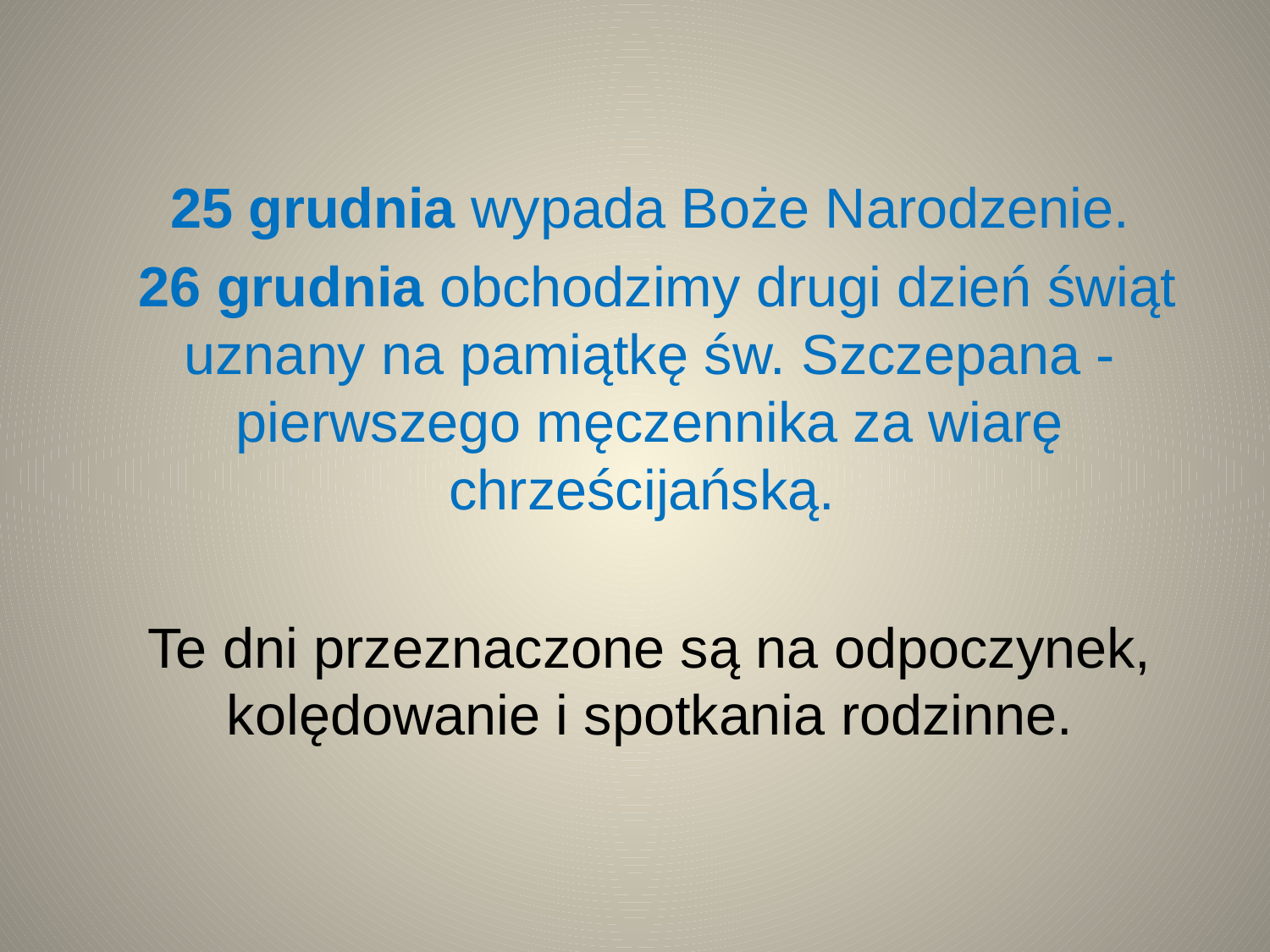

25 grudnia wypada Boże Narodzenie.
 26 grudnia obchodzimy drugi dzień świąt uznany na pamiątkę św. Szczepana - pierwszego męczennika za wiarę chrześcijańską.

Te dni przeznaczone są na odpoczynek, kolędowanie i spotkania rodzinne.